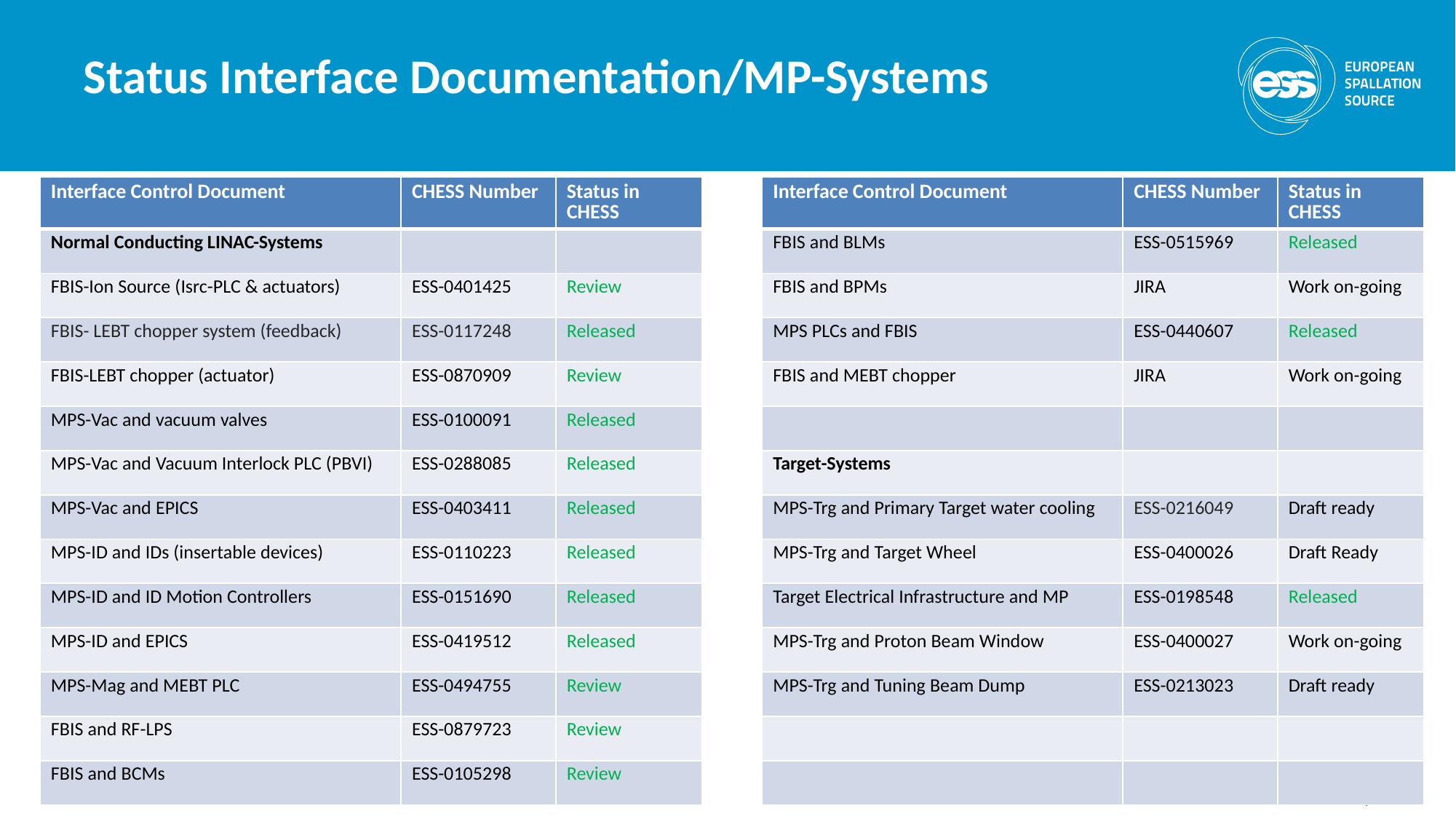

# Status Interface Documentation/MP-Systems
| Interface Control Document | CHESS Number | Status in CHESS |
| --- | --- | --- |
| Normal Conducting LINAC-Systems |  |  |
| FBIS-Ion Source (Isrc-PLC & actuators) | ESS-0401425 | Review |
| FBIS- LEBT chopper system (feedback) | ESS-0117248 | Released |
| FBIS-LEBT chopper (actuator) | ESS-0870909 | Review |
| MPS-Vac and vacuum valves | ESS-0100091 | Released |
| MPS-Vac and Vacuum Interlock PLC (PBVI) | ESS-0288085 | Released |
| MPS-Vac and EPICS | ESS-0403411 | Released |
| MPS-ID and IDs (insertable devices) | ESS-0110223 | Released |
| MPS-ID and ID Motion Controllers | ESS-0151690 | Released |
| MPS-ID and EPICS | ESS-0419512 | Released |
| MPS-Mag and MEBT PLC | ESS-0494755 | Review |
| FBIS and RF-LPS | ESS-0879723 | Review |
| FBIS and BCMs | ESS-0105298 | Review |
| Interface Control Document | CHESS Number | Status in CHESS |
| --- | --- | --- |
| FBIS and BLMs | ESS-0515969 | Released |
| FBIS and BPMs | JIRA | Work on-going |
| MPS PLCs and FBIS | ESS-0440607 | Released |
| FBIS and MEBT chopper | JIRA | Work on-going |
|  |  |  |
| Target-Systems |  |  |
| MPS-Trg and Primary Target water cooling | ESS-0216049 | Draft ready |
| MPS-Trg and Target Wheel | ESS-0400026 | Draft Ready |
| Target Electrical Infrastructure and MP | ESS-0198548 | Released |
| MPS-Trg and Proton Beam Window | ESS-0400027 | Work on-going |
| MPS-Trg and Tuning Beam Dump | ESS-0213023 | Draft ready |
|  |  |  |
|  |  |  |
7
7